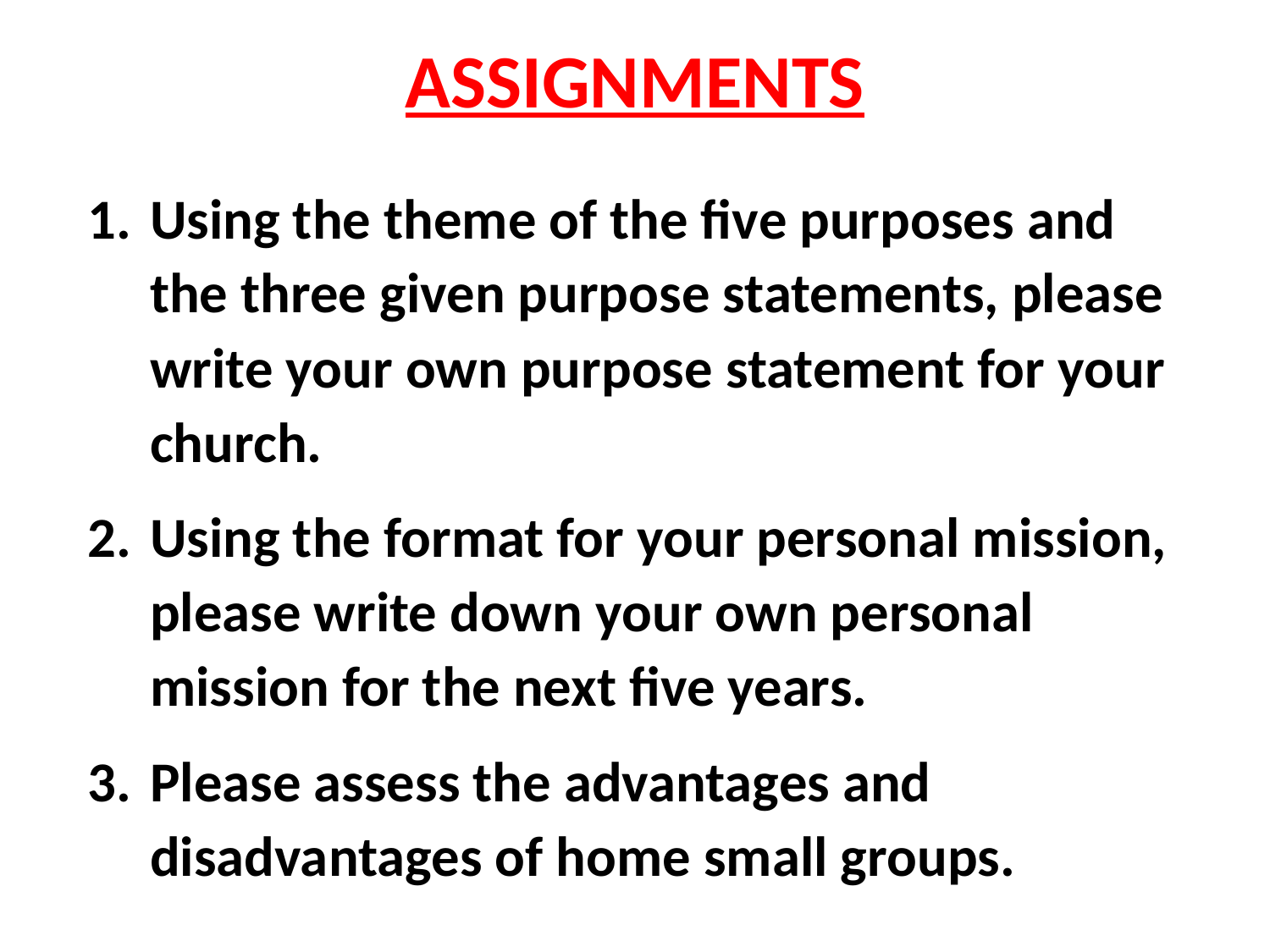

# ASSIGNMENTS
1.	Using the theme of the five purposes and the three given purpose statements, please write your own purpose statement for your church.
Using the format for your personal mission, please write down your own personal mission for the next five years.
3. 	Please assess the advantages and disadvantages of home small groups.